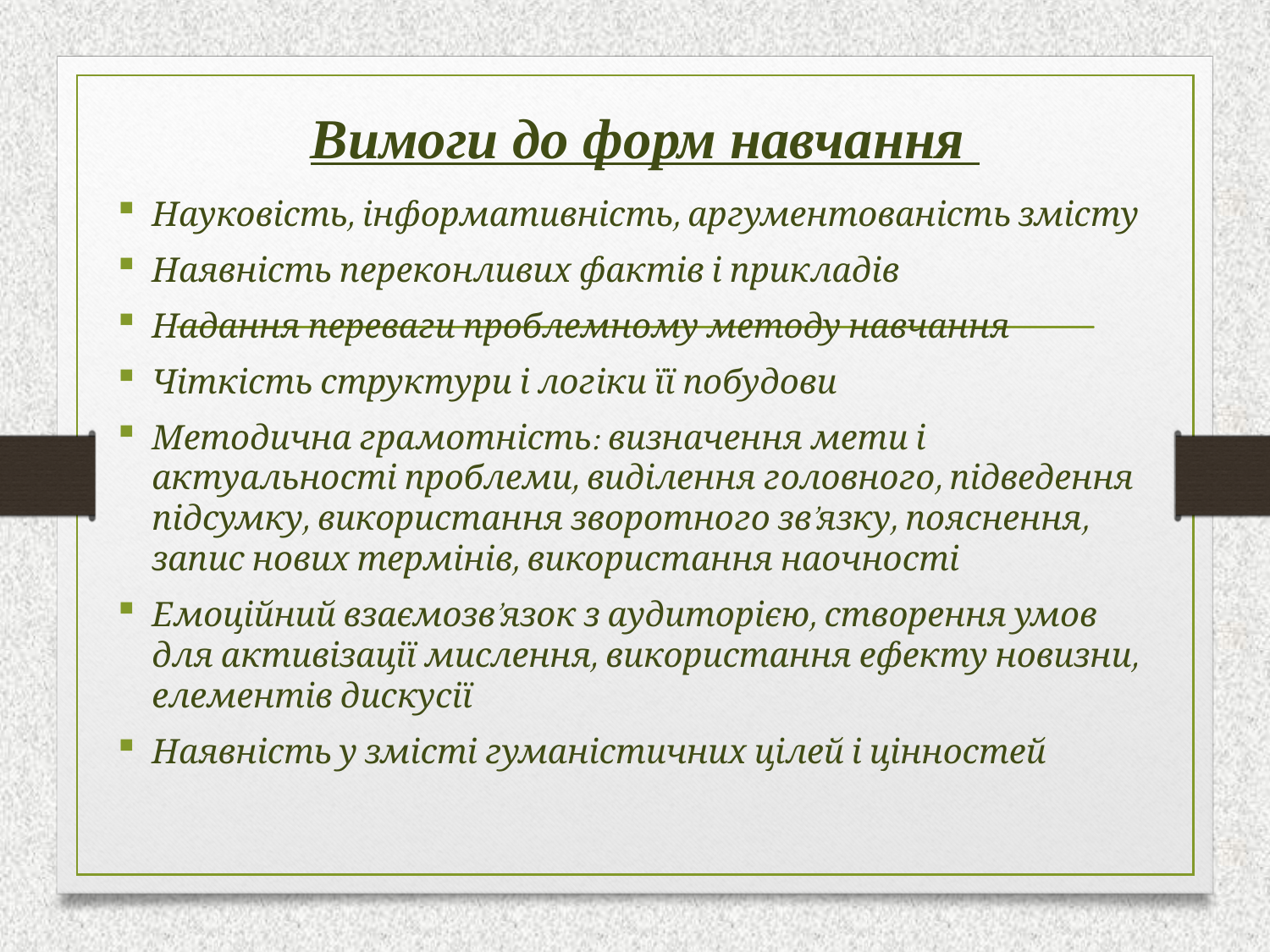

Вимоги до форм навчання
Науковість, інформативність, аргументованість змісту
Наявність переконливих фактів і прикладів
Надання переваги проблемному методу навчання
Чіткість структури і логіки її побудови
Методична грамотність: визначення мети і актуальності проблеми, виділення головного, підведення підсумку, використання зворотного зв’язку, пояснення, запис нових термінів, використання наочності
Емоційний взаємозв’язок з аудиторією, створення умов для активізації мислення, використання ефекту новизни, елементів дискусії
Наявність у змісті гуманістичних цілей і цінностей